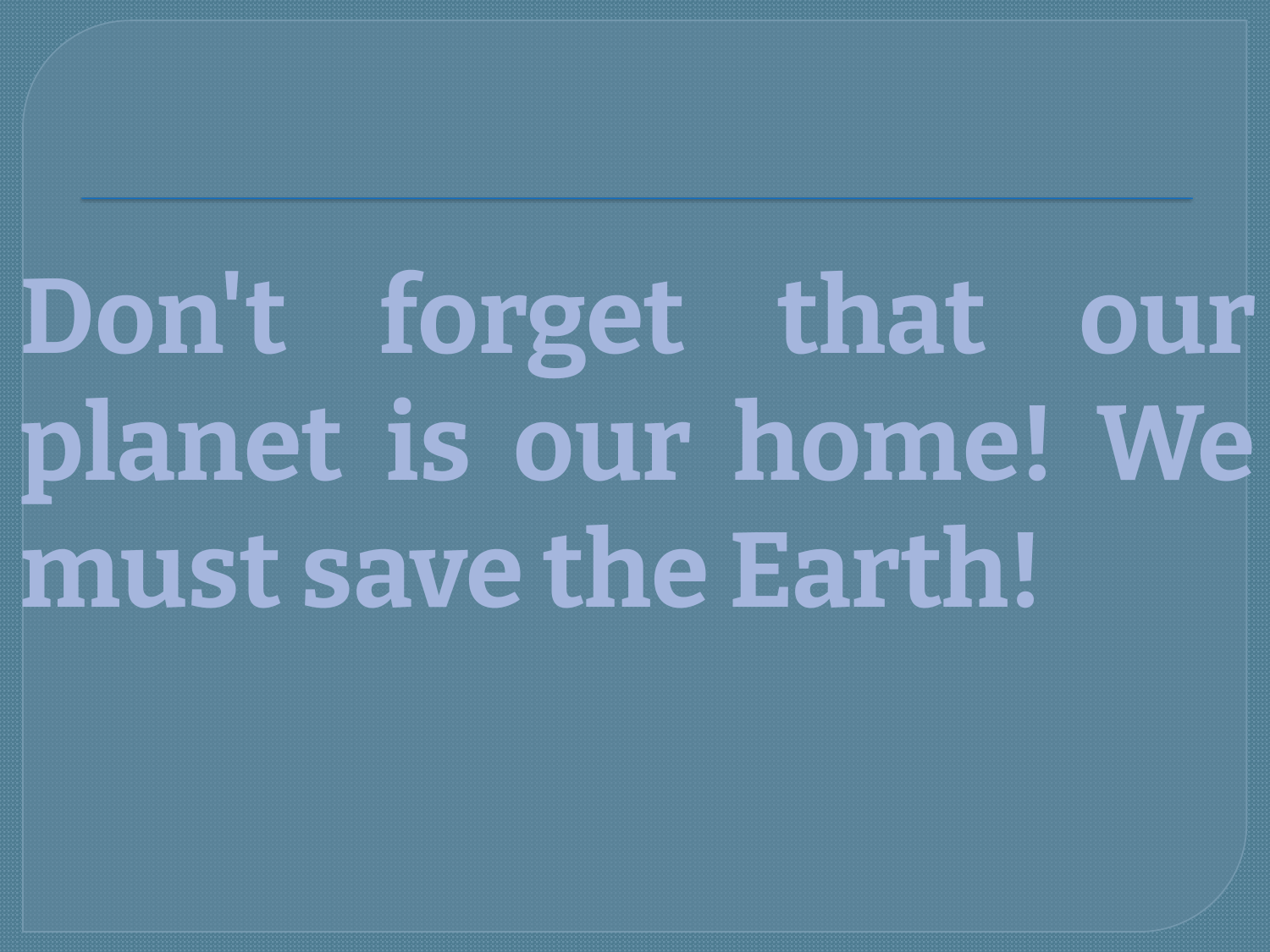

# Don't forget that our planet is our home! We must save the Earth!